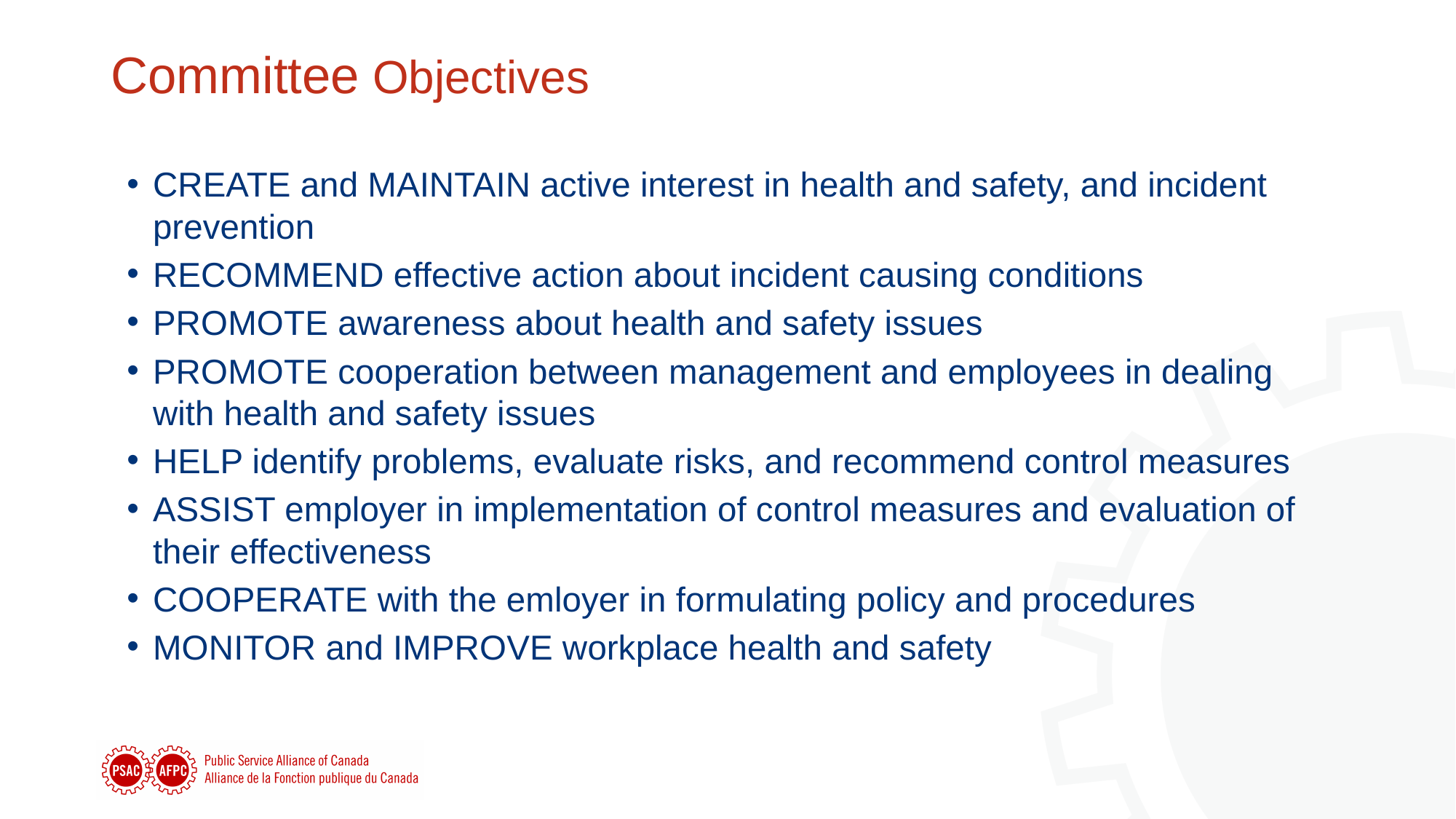

# Committee Objectives

CREATE and MAINTAIN active interest in health and safety, and incident prevention
RECOMMEND effective action about incident causing conditions
PROMOTE awareness about health and safety issues
PROMOTE cooperation between management and employees in dealing with health and safety issues
HELP identify problems, evaluate risks, and recommend control measures
ASSIST employer in implementation of control measures and evaluation of their effectiveness
COOPERATE with the emloyer in formulating policy and procedures
MONITOR and IMPROVE workplace health and safety